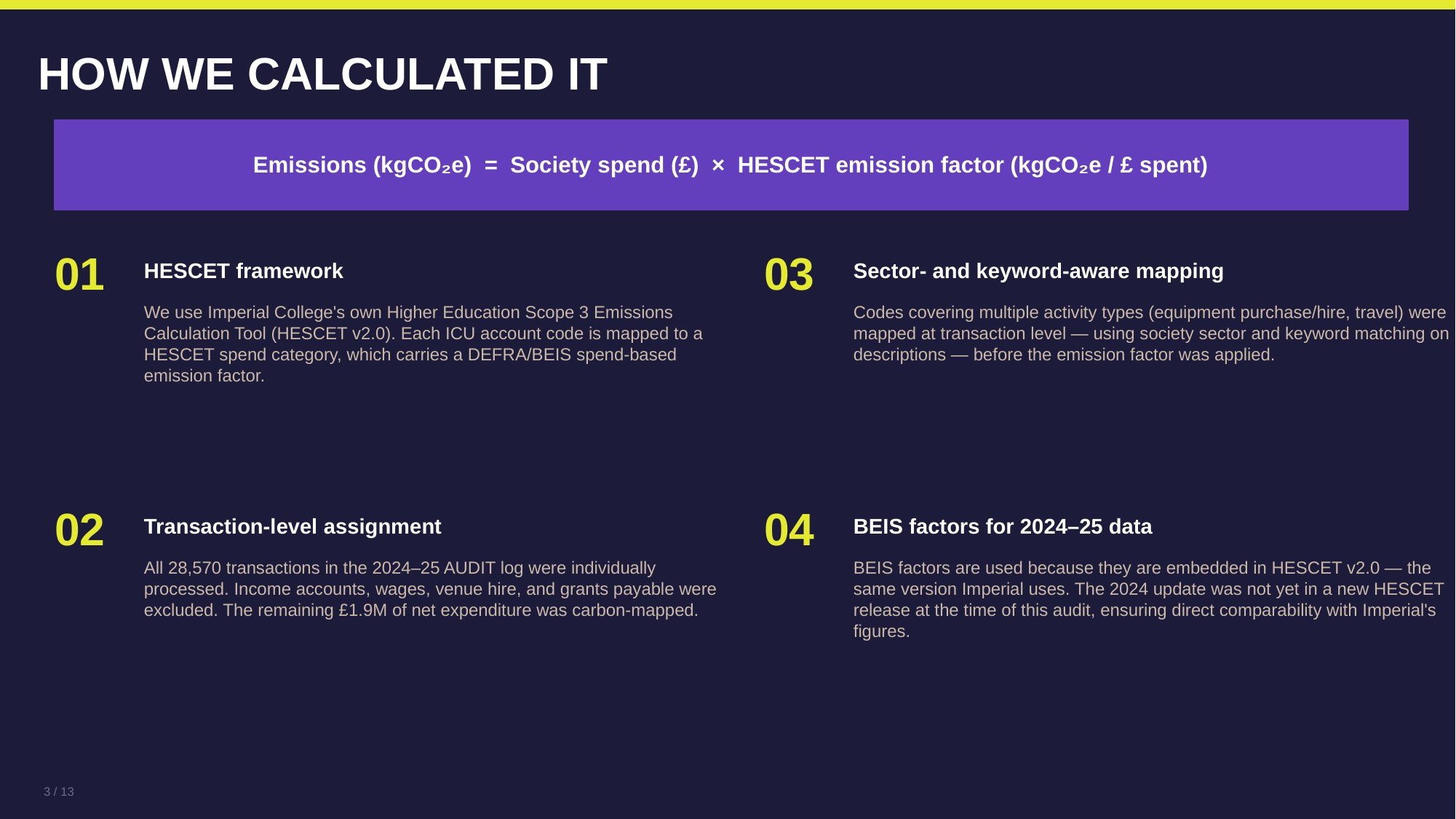

HOW WE CALCULATED IT

Emissions (kgCO₂e)  =  Society spend (£)  ×  HESCET emission factor (kgCO₂e / £ spent)
01
03
HESCET framework
Sector- and keyword-aware mapping
We use Imperial College's own Higher Education Scope 3 Emissions Calculation Tool (HESCET v2.0). Each ICU account code is mapped to a HESCET spend category, which carries a DEFRA/BEIS spend-based emission factor.
Codes covering multiple activity types (equipment purchase/hire, travel) were mapped at transaction level — using society sector and keyword matching on descriptions — before the emission factor was applied.
02
04
Transaction-level assignment
BEIS factors for 2024–25 data
All 28,570 transactions in the 2024–25 AUDIT log were individually processed. Income accounts, wages, venue hire, and grants payable were excluded. The remaining £1.9M of net expenditure was carbon-mapped.
BEIS factors are used because they are embedded in HESCET v2.0 — the same version Imperial uses. The 2024 update was not yet in a new HESCET release at the time of this audit, ensuring direct comparability with Imperial's figures.
3 / 13